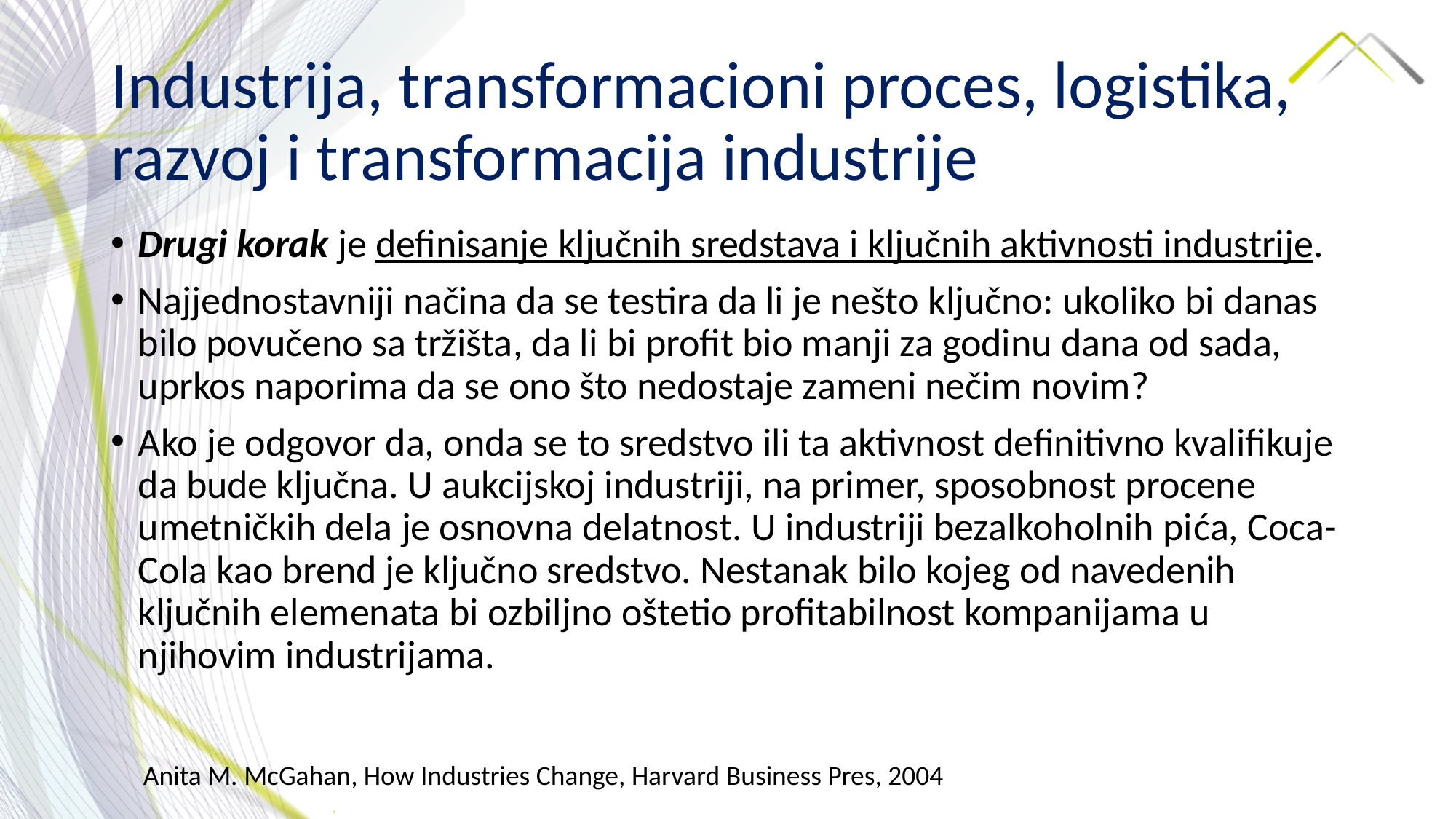

# Industrija, transformacioni proces, logistika, razvoj i transformacija industrije
Drugi korak je definisanje ključnih sredstava i ključnih aktivnosti industrije.
Najjednostavniji načina da se testira da li je nešto ključno: ukoliko bi danas bilo povučeno sa tržišta, da li bi profit bio manji za godinu dana od sada, uprkos naporima da se ono što nedostaje zameni nečim novim?
Ako je odgovor da, onda se to sredstvo ili ta aktivnost definitivno kvalifikuje da bude ključna. U aukcijskoj industriji, na primer, sposobnost procene umetničkih dela je osnovna delatnost. U industriji bezalkoholnih pića, Coca-Cola kao brend je ključno sredstvo. Nestanak bilo kojeg od navedenih ključnih elemenata bi ozbiljno oštetio profitabilnost kompanijama u njihovim industrijama.
Anita M. McGahan, How Industries Change, Harvard Business Pres, 2004